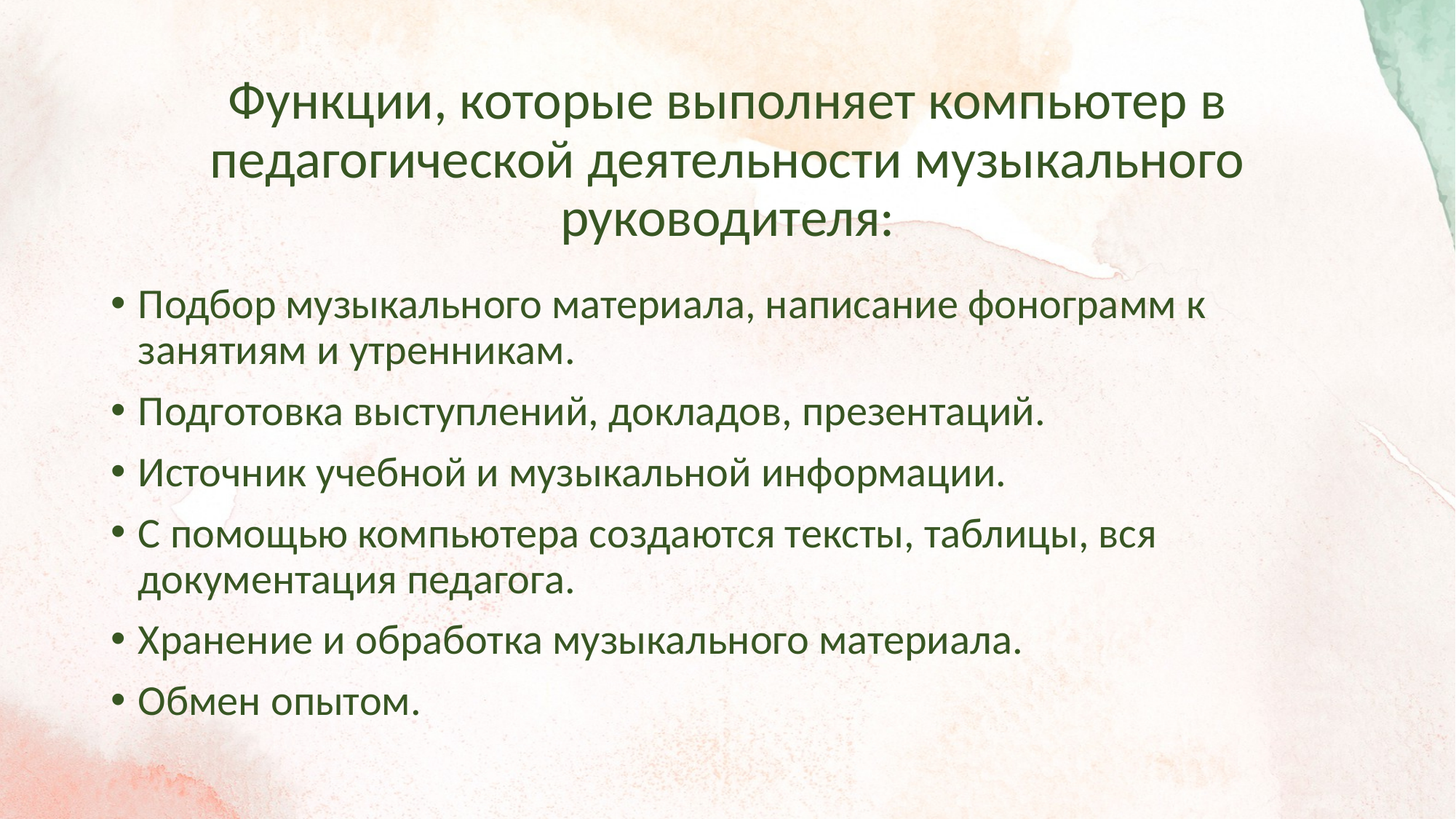

# Функции, которые выполняет компьютер в педагогической деятельности музыкального руководителя:
Подбор музыкального материала, написание фонограмм к занятиям и утренникам.
Подготовка выступлений, докладов, презентаций.
Источник учебной и музыкальной информации.
С помощью компьютера создаются тексты, таблицы, вся документация педагога.
Хранение и обработка музыкального материала.
Обмен опытом.